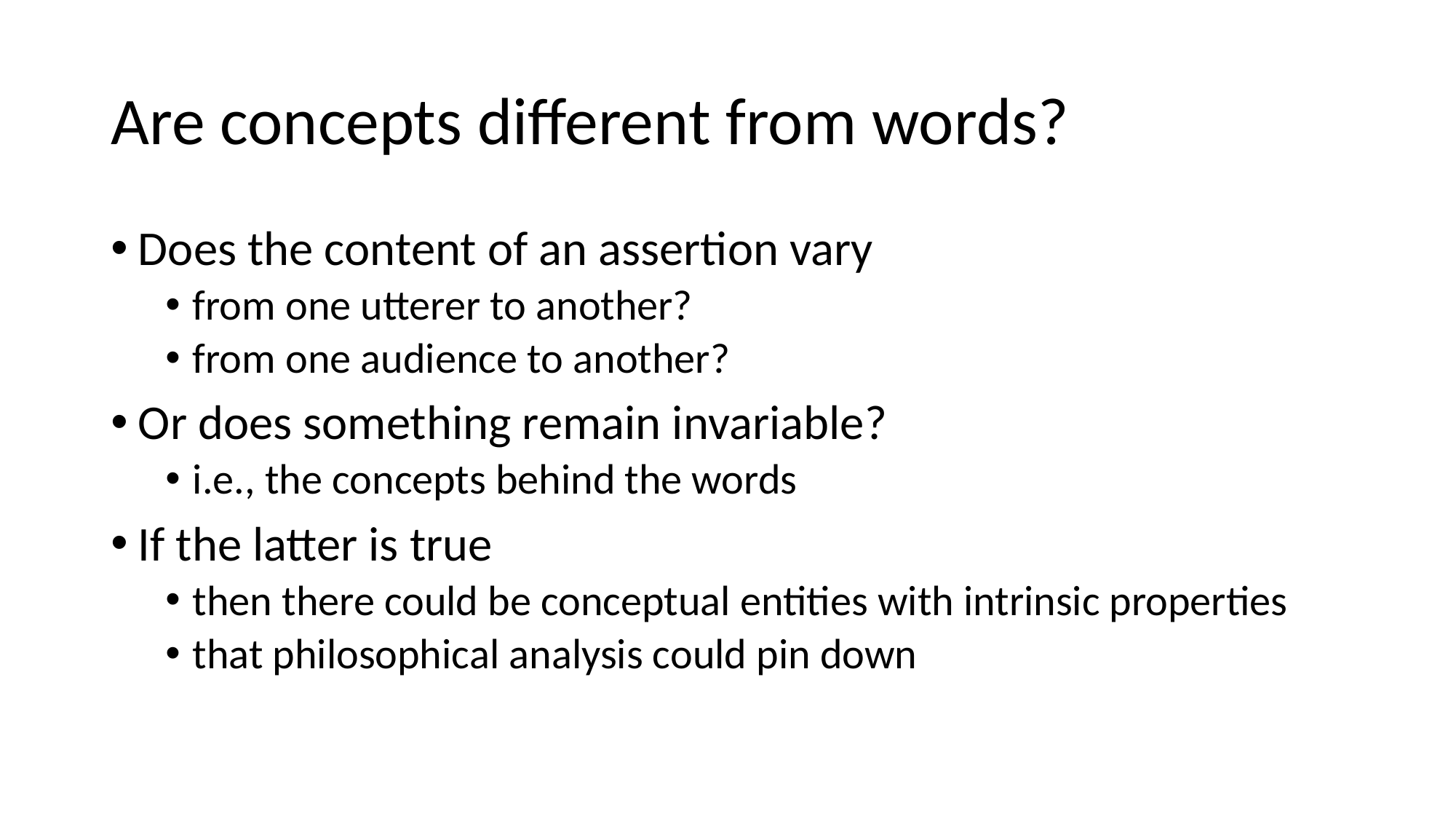

# Are concepts different from words?
Does the content of an assertion vary
from one utterer to another?
from one audience to another?
Or does something remain invariable?
i.e., the concepts behind the words
If the latter is true
then there could be conceptual entities with intrinsic properties
that philosophical analysis could pin down